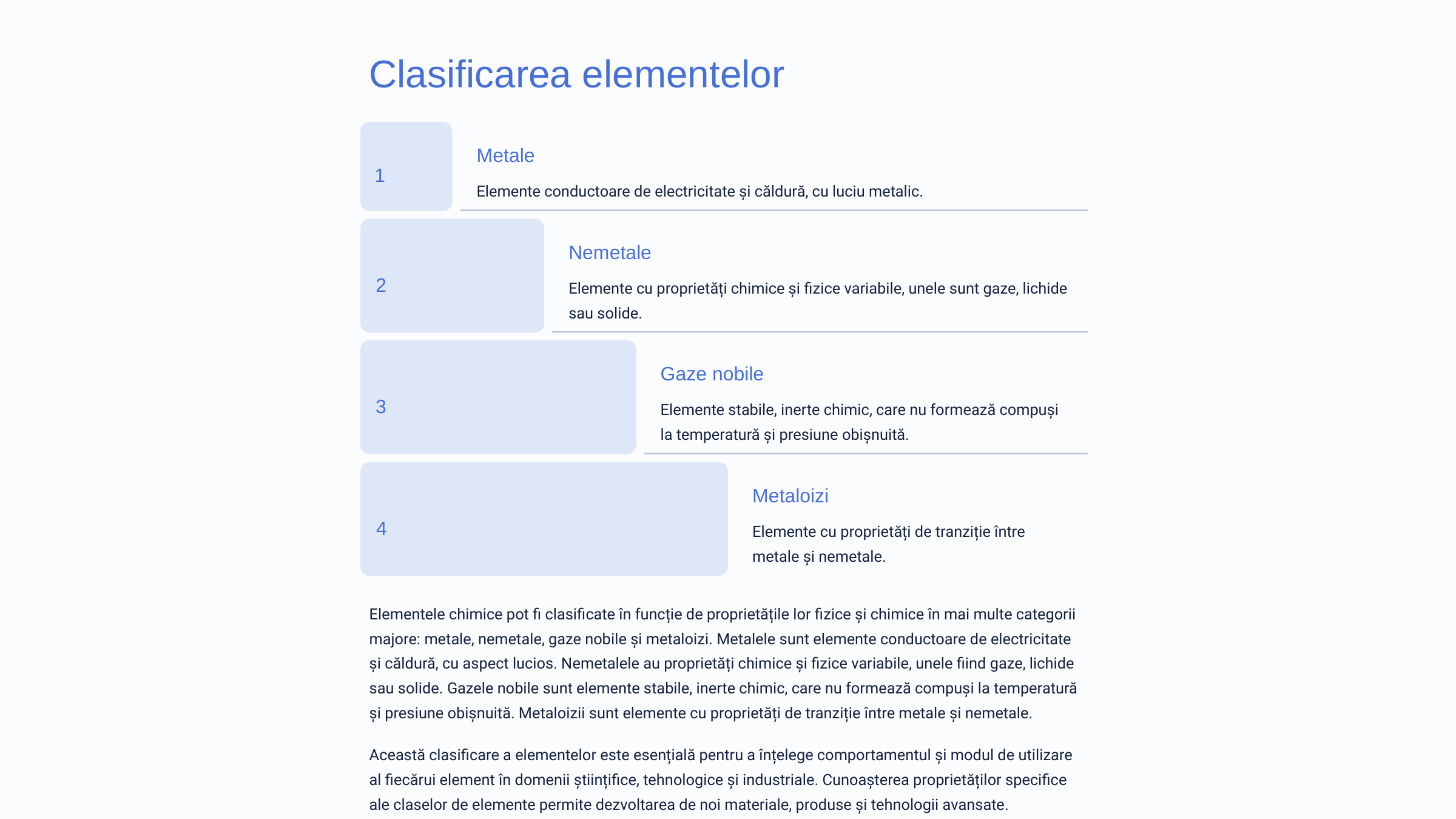

Clasificarea elementelor

Metale
1
Elemente conductoare de electricitate și căldură, cu luciu metalic.

Nemetale
2
Elemente cu proprietăți chimice și fizice variabile, unele sunt gaze, lichide sau solide.

Gaze nobile
3
Elemente stabile, inerte chimic, care nu formează compuși la temperatură și presiune obișnuită.

Metaloizi
4
Elemente cu proprietăți de tranziție între metale și nemetale.
Elementele chimice pot fi clasificate în funcție de proprietățile lor fizice și chimice în mai multe categorii majore: metale, nemetale, gaze nobile și metaloizi. Metalele sunt elemente conductoare de electricitate și căldură, cu aspect lucios. Nemetalele au proprietăți chimice și fizice variabile, unele fiind gaze, lichide sau solide. Gazele nobile sunt elemente stabile, inerte chimic, care nu formează compuși la temperatură și presiune obișnuită. Metaloizii sunt elemente cu proprietăți de tranziție între metale și nemetale.
Această clasificare a elementelor este esențială pentru a înțelege comportamentul și modul de utilizare al fiecărui element în domenii științifice, tehnologice și industriale. Cunoașterea proprietăților specifice ale claselor de elemente permite dezvoltarea de noi materiale, produse și tehnologii avansate.